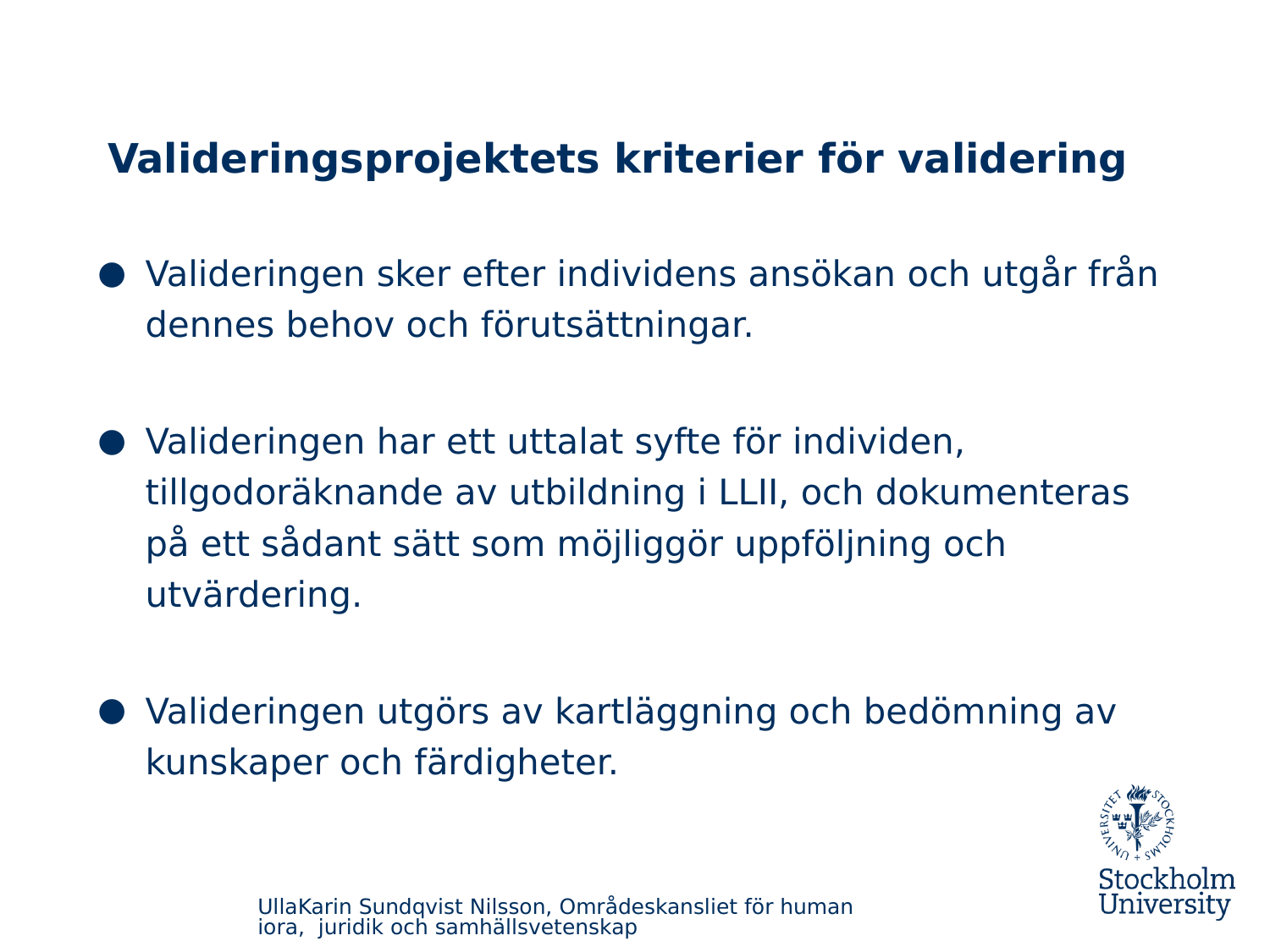

# Valideringsprojektets kriterier för validering
Valideringen sker efter individens ansökan och utgår från dennes behov och förutsättningar.

Valideringen har ett uttalat syfte för individen, tillgodoräknande av utbildning i LLII, och dokumenteras på ett sådant sätt som möjliggör uppföljning och utvärdering.

Valideringen utgörs av kartläggning och bedömning av kunskaper och färdigheter.

UllaKarin Sundqvist Nilsson, Områdeskansliet för humaniora,  juridik och samhällsvetenskap